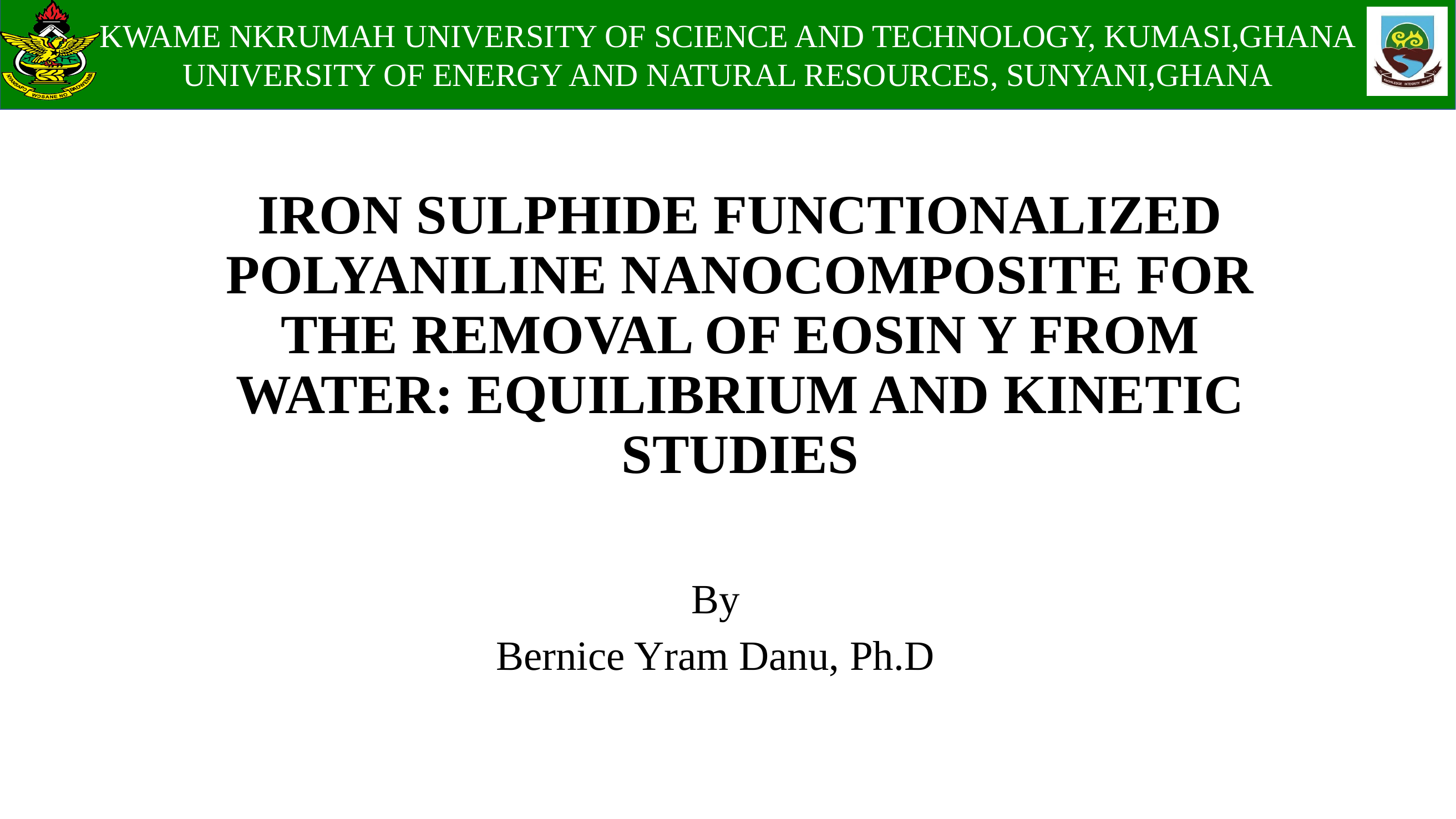

# IRON SULPHIDE FUNCTIONALIZED POLYANILINE NANOCOMPOSITE FOR THE REMOVAL OF EOSIN Y FROM WATER: EQUILIBRIUM AND KINETIC STUDIES
By
Bernice Yram Danu, Ph.D